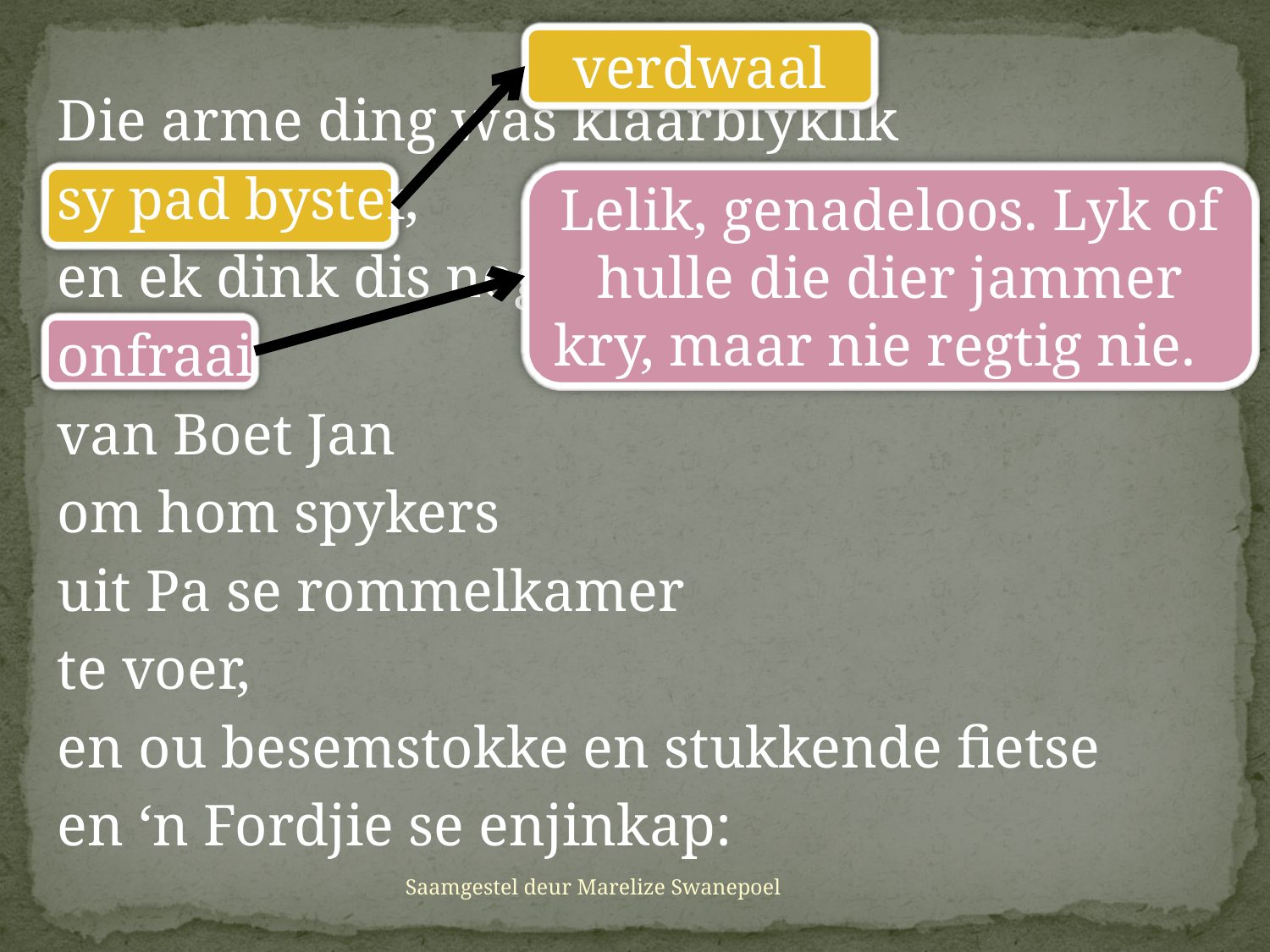

verdwaal
Die arme ding was klaarblyklik
sy pad byster,
en ek dink dis nogal
onfraai
van Boet Jan
om hom spykers
uit Pa se rommelkamer
te voer,
en ou besemstokke en stukkende fietse
en ‘n Fordjie se enjinkap:

Lelik, genadeloos. Lyk of hulle die dier jammer kry, maar nie regtig nie.

Saamgestel deur Marelize Swanepoel